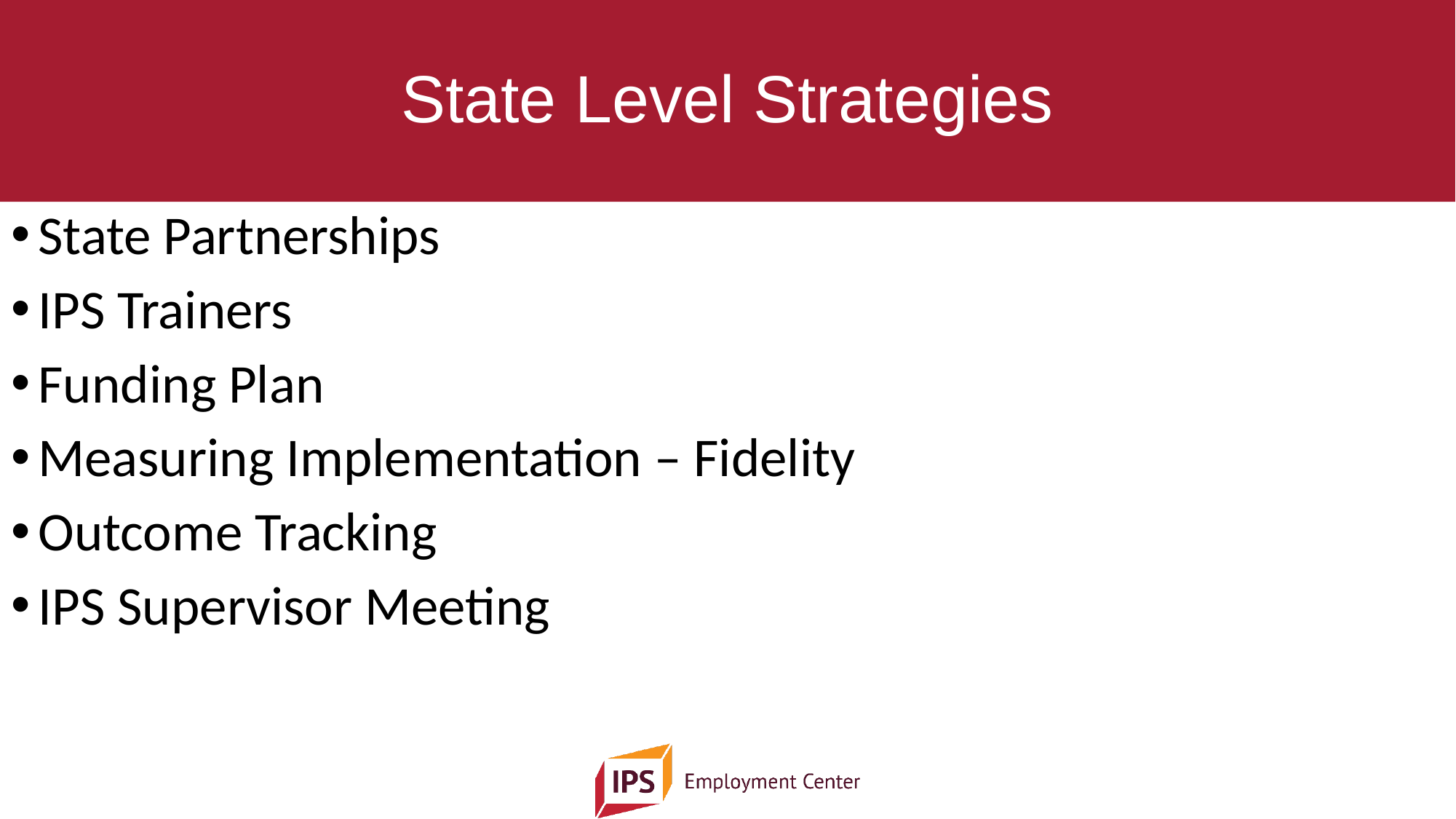

# State Level Strategies
State Partnerships
IPS Trainers
Funding Plan
Measuring Implementation – Fidelity
Outcome Tracking
IPS Supervisor Meeting